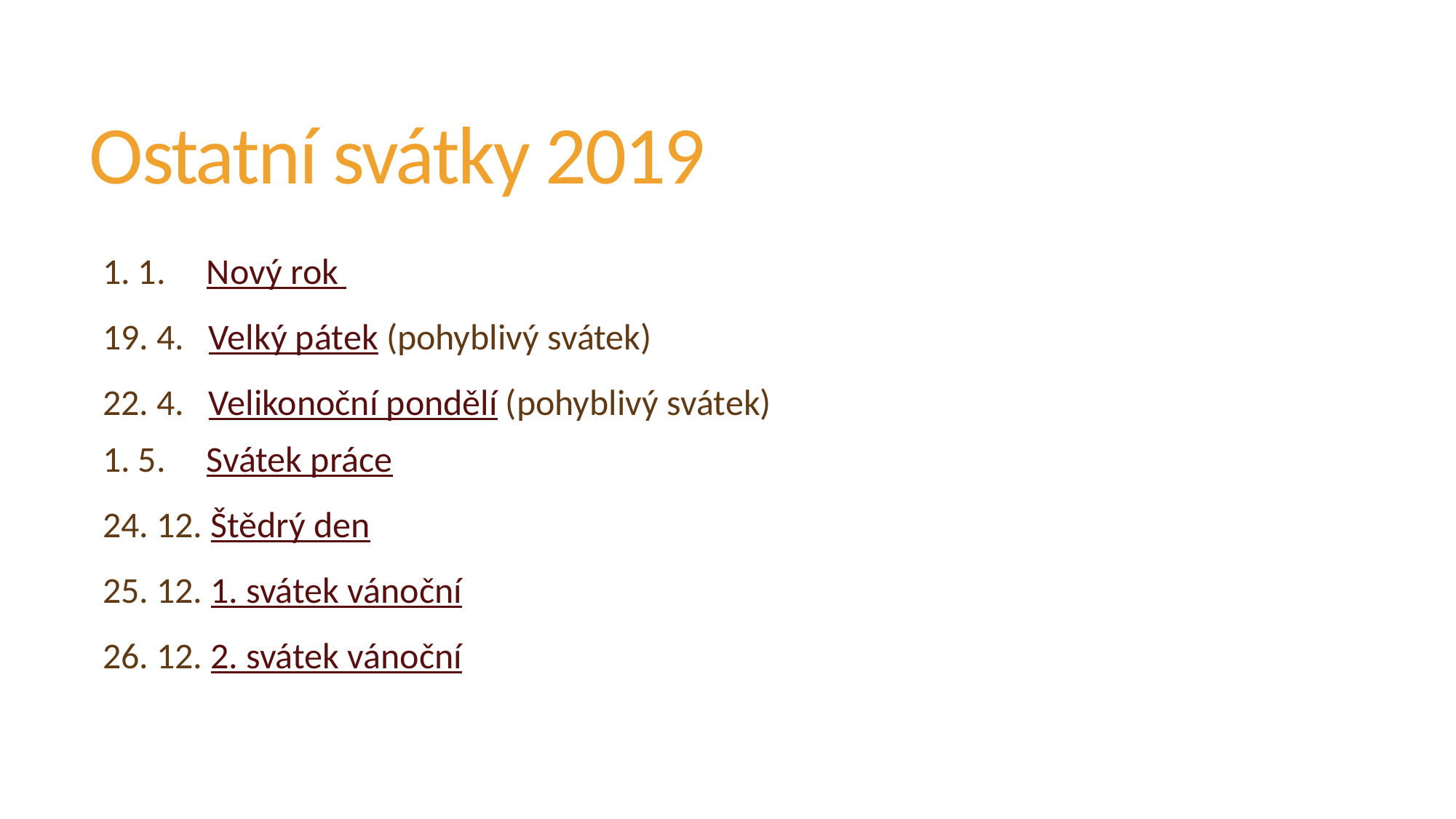

# Ostatní svátky 2019
1. 1.     Nový rok
19. 4.   Velký pátek (pohyblivý svátek)
22. 4.   Velikonoční pondělí (pohyblivý svátek)
1. 5.     Svátek práce
24. 12. Štědrý den
25. 12. 1. svátek vánoční
26. 12. 2. svátek vánoční